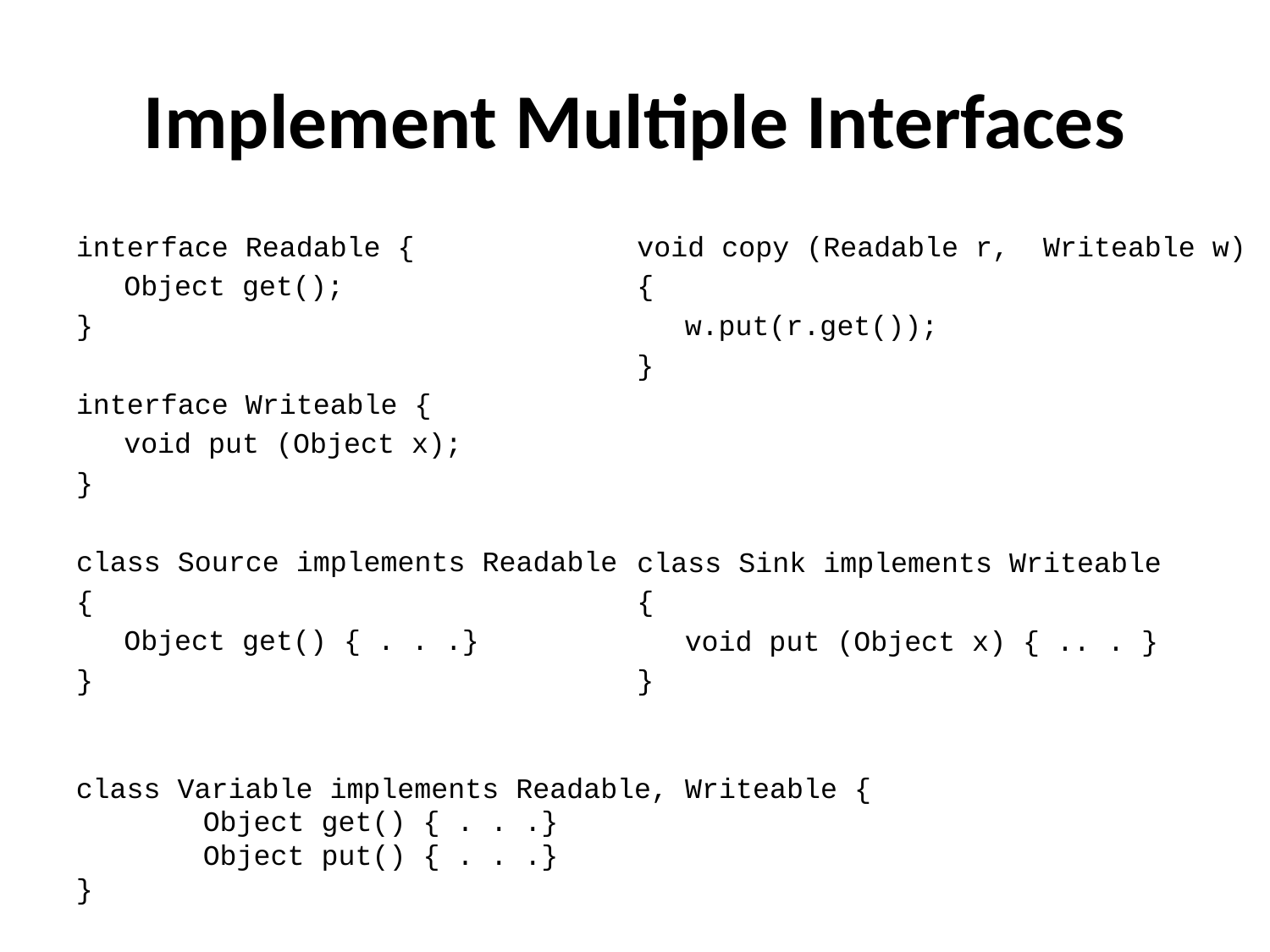

# Implement Multiple Interfaces
interface Readable {
	Object get();
}

interface Writeable {
	void put (Object x);
}

class Source implements Readable
{
	Object get() { . . .}
}
void copy (Readable r,  Writeable w)
{
	w.put(r.get());
}

class Sink implements Writeable
{
	void put (Object x) { .. . }
}

class Variable implements Readable, Writeable {
	Object get() { . . .}
	Object put() { . . .}
}